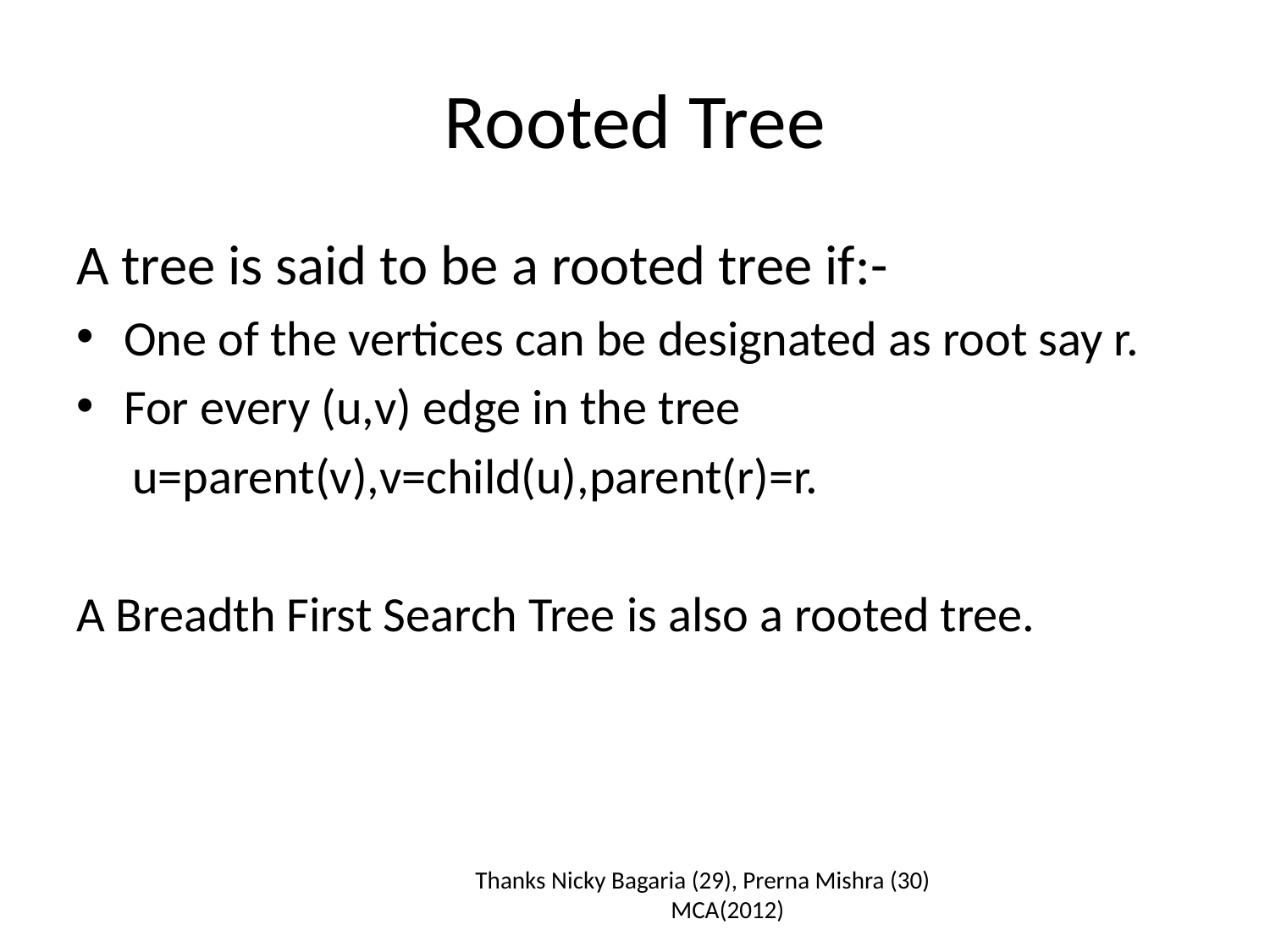

# Rooted Tree
A tree is said to be a rooted tree if:-
One of the vertices can be designated as root say r.
For every (u,v) edge in the tree
     u=parent(v),v=child(u),parent(r)=r.

A Breadth First Search Tree is also a rooted tree.

   Thanks Nicky Bagaria (29), Prerna Mishra (30)
            MCA(2012)